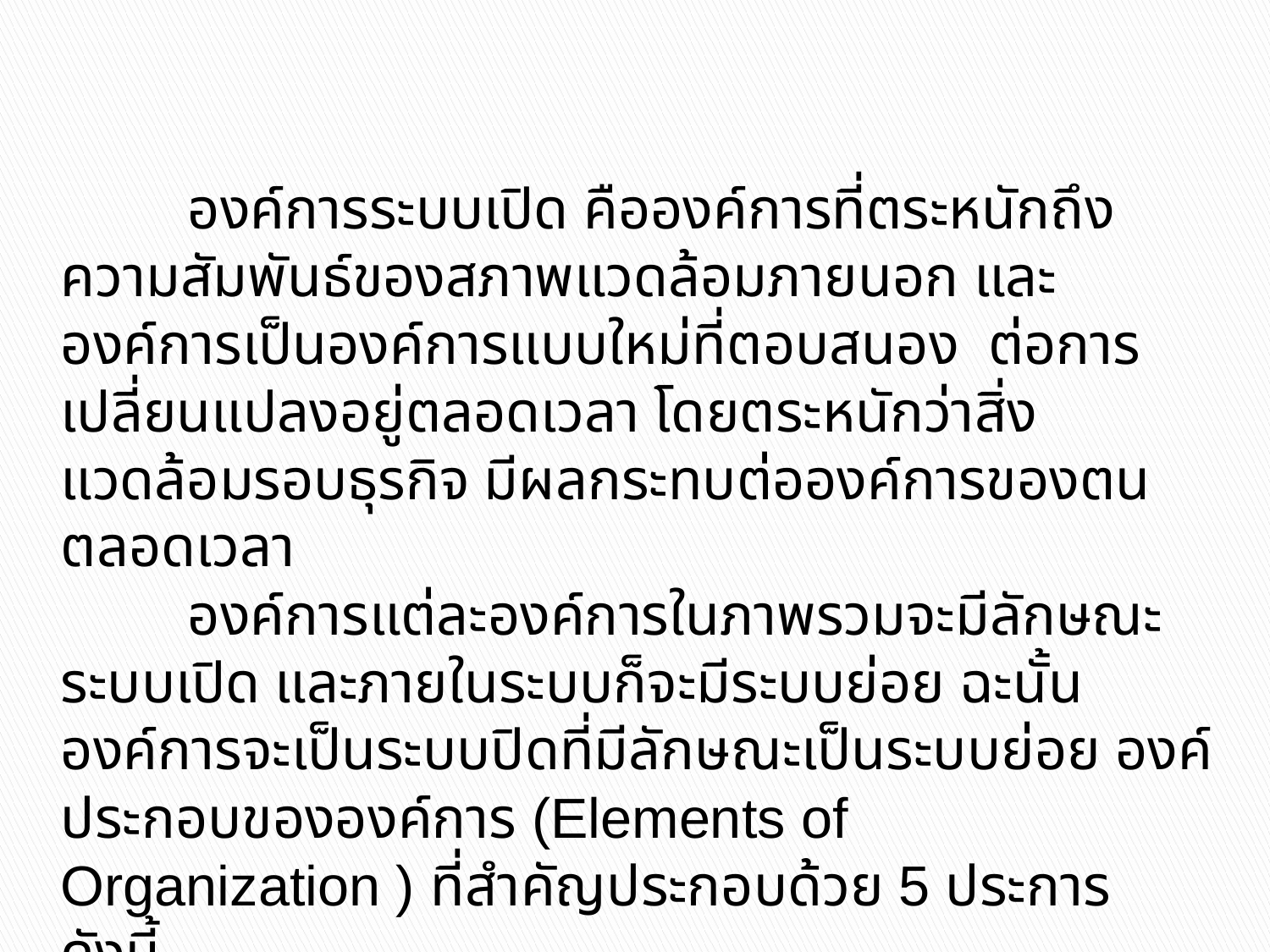

องค์การระบบเปิด คือองค์การที่ตระหนักถึงความสัมพันธ์ของสภาพแวดล้อมภายนอก และองค์การเป็นองค์การแบบใหม่ที่ตอบสนอง  ต่อการเปลี่ยนแปลงอยู่ตลอดเวลา โดยตระหนักว่าสิ่งแวดล้อมรอบธุรกิจ มีผลกระทบต่อองค์การของตนตลอดเวลา
	องค์การแต่ละองค์การในภาพรวมจะมีลักษณะระบบเปิด และภายในระบบก็จะมีระบบย่อย ฉะนั้นองค์การจะเป็นระบบปิดที่มีลักษณะเป็นระบบย่อย องค์ประกอบขององค์การ (Elements of Organization ) ที่สำคัญประกอบด้วย 5 ประการ ดังนี้